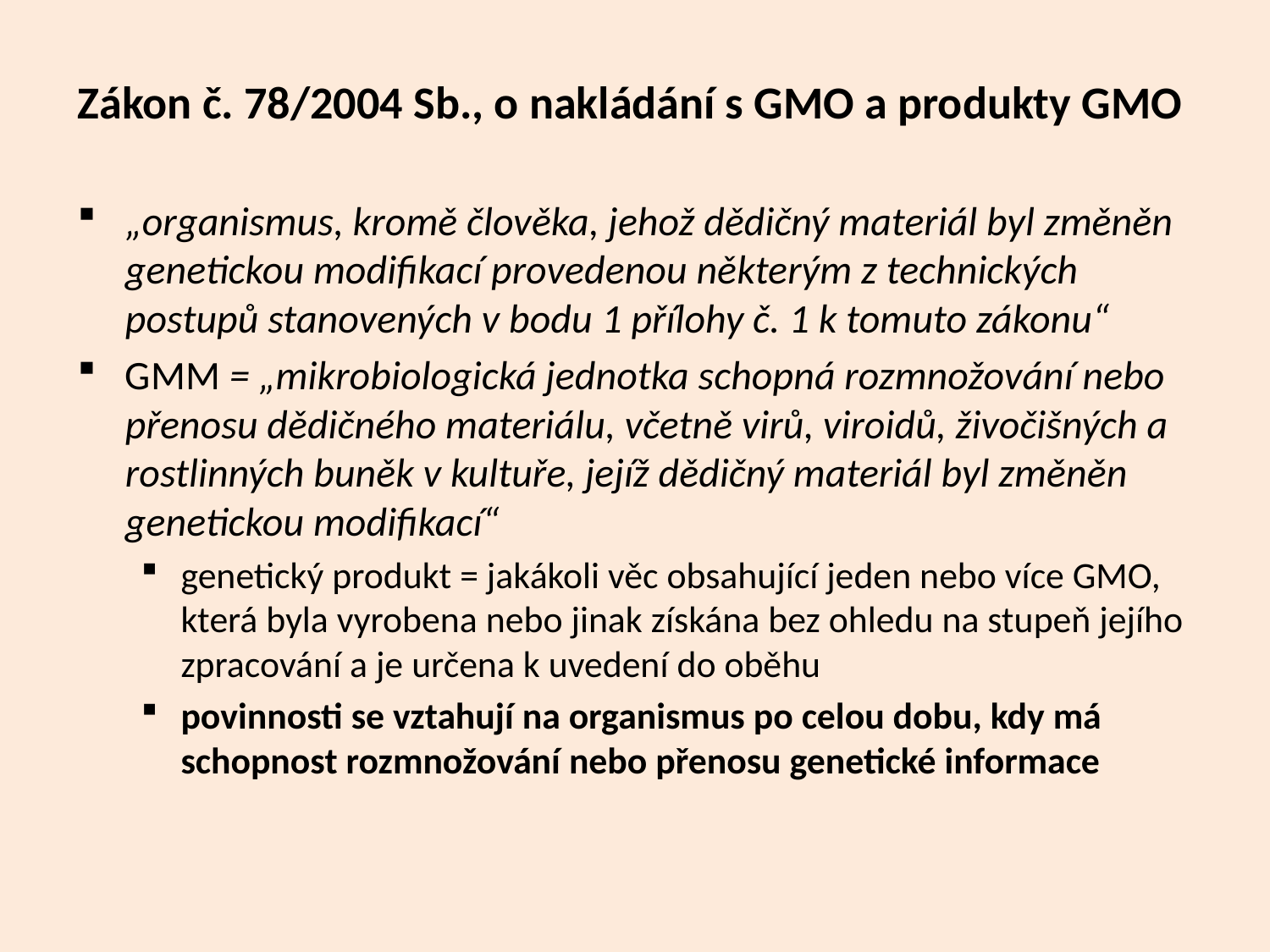

Zákon č. 78/2004 Sb., o nakládání s GMO a produkty GMO

„organismus, kromě člověka, jehož dědičný materiál byl změněn genetickou modifikací provedenou některým z technických postupů stanovených v bodu 1 přílohy č. 1 k tomuto zákonu“
GMM = „mikrobiologická jednotka schopná rozmnožování nebo přenosu dědičného materiálu, včetně virů, viroidů, živočišných a rostlinných buněk v kultuře, jejíž dědičný materiál byl změněn genetickou modifikací“
genetický produkt = jakákoli věc obsahující jeden nebo více GMO, která byla vyrobena nebo jinak získána bez ohledu na stupeň jejího zpracování a je určena k uvedení do oběhu
povinnosti se vztahují na organismus po celou dobu, kdy má schopnost rozmnožování nebo přenosu genetické informace